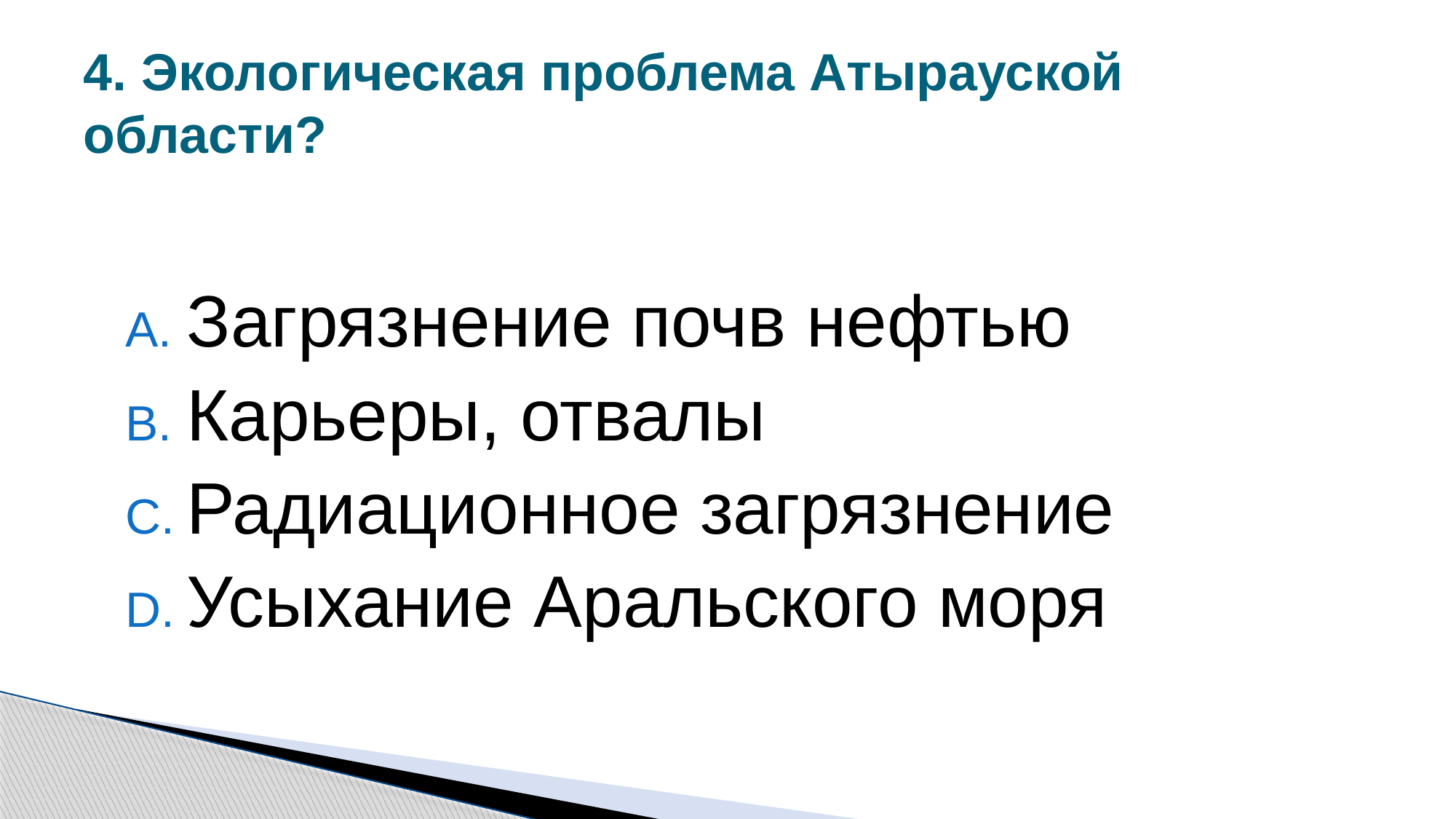

# 4. Экологическая проблема Атырауской области?
Загрязнение почв нефтью
Карьеры, отвалы
Радиационное загрязнение
Усыхание Аральского моря